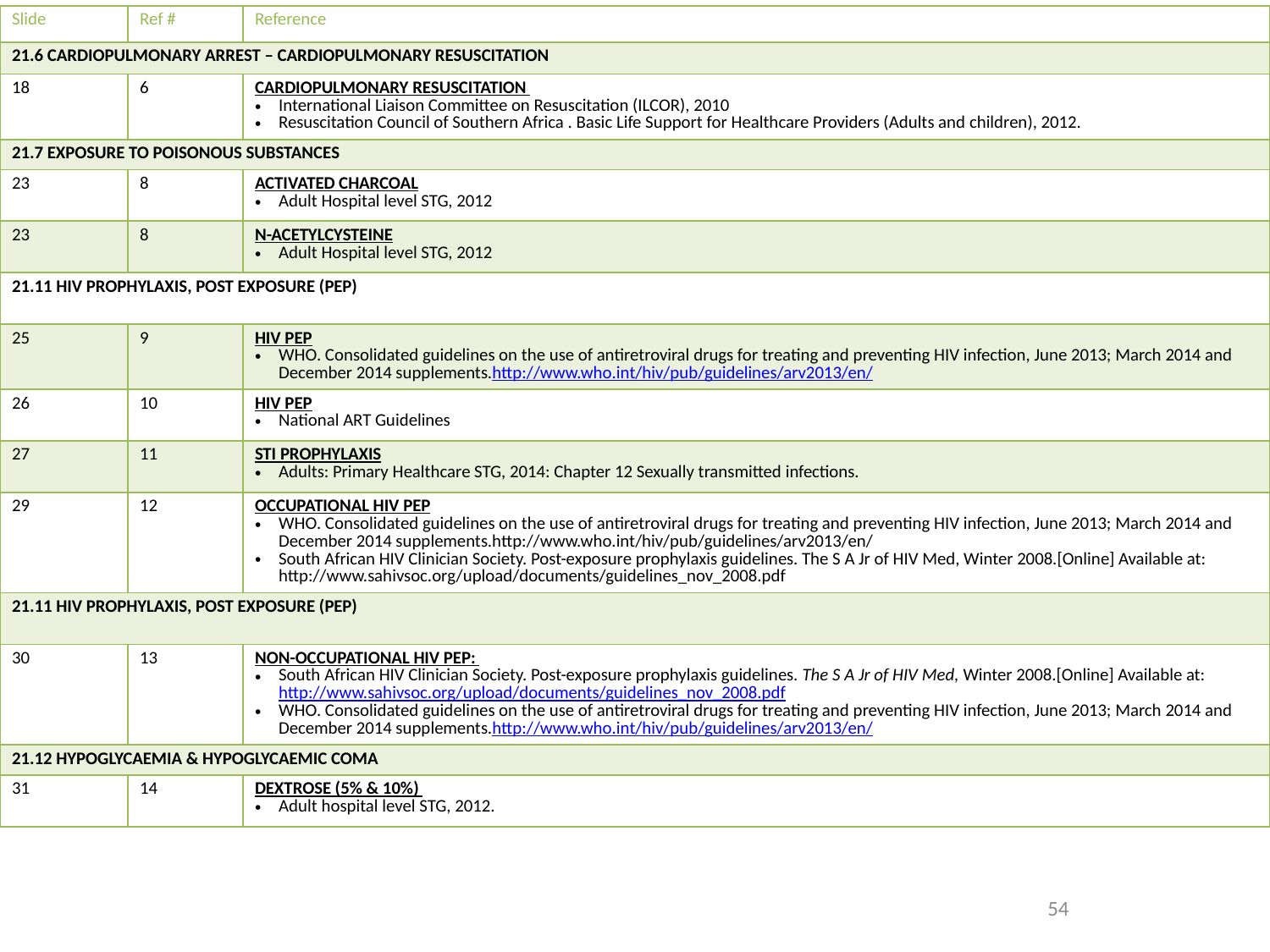

| Slide | Ref # | Reference |
| --- | --- | --- |
| 21.6 CARDIOPULMONARY ARREST – CARDIOPULMONARY RESUSCITATION |  |  |
| 18 | 6 | CARDIOPULMONARY RESUSCITATION International Liaison Committee on Resuscitation (ILCOR), 2010 Resuscitation Council of Southern Africa . Basic Life Support for Healthcare Providers (Adults and children), 2012. |
| 21.7 EXPOSURE TO POISONOUS SUBSTANCES |  |  |
| 23 | 8 | ACTIVATED CHARCOAL Adult Hospital level STG, 2012 |
| 23 | 8 | N-ACETYLCYSTEINE Adult Hospital level STG, 2012 |
| 21.11 HIV PROPHYLAXIS, POST EXPOSURE (PEP) |  |  |
| 25 | 9 | HIV PEP WHO. Consolidated guidelines on the use of antiretroviral drugs for treating and preventing HIV infection, June 2013; March 2014 and December 2014 supplements.http://www.who.int/hiv/pub/guidelines/arv2013/en/ |
| 26 | 10 | HIV PEP National ART Guidelines |
| 27 | 11 | STI PROPHYLAXIS Adults: Primary Healthcare STG, 2014: Chapter 12 Sexually transmitted infections. |
| 29 | 12 | OCCUPATIONAL HIV PEP WHO. Consolidated guidelines on the use of antiretroviral drugs for treating and preventing HIV infection, June 2013; March 2014 and December 2014 supplements.http://www.who.int/hiv/pub/guidelines/arv2013/en/ South African HIV Clinician Society. Post-exposure prophylaxis guidelines. The S A Jr of HIV Med, Winter 2008.[Online] Available at: http://www.sahivsoc.org/upload/documents/guidelines\_nov\_2008.pdf |
| 21.11 HIV PROPHYLAXIS, POST EXPOSURE (PEP) |  |  |
| 30 | 13 | NON-OCCUPATIONAL HIV PEP: South African HIV Clinician Society. Post-exposure prophylaxis guidelines. The S A Jr of HIV Med, Winter 2008.[Online] Available at: http://www.sahivsoc.org/upload/documents/guidelines\_nov\_2008.pdf WHO. Consolidated guidelines on the use of antiretroviral drugs for treating and preventing HIV infection, June 2013; March 2014 and December 2014 supplements.http://www.who.int/hiv/pub/guidelines/arv2013/en/ |
| 21.12 HYPOGLYCAEMIA & HYPOGLYCAEMIC COMA |  |  |
| 31 | 14 | DEXTROSE (5% & 10%) Adult hospital level STG, 2012. |
54